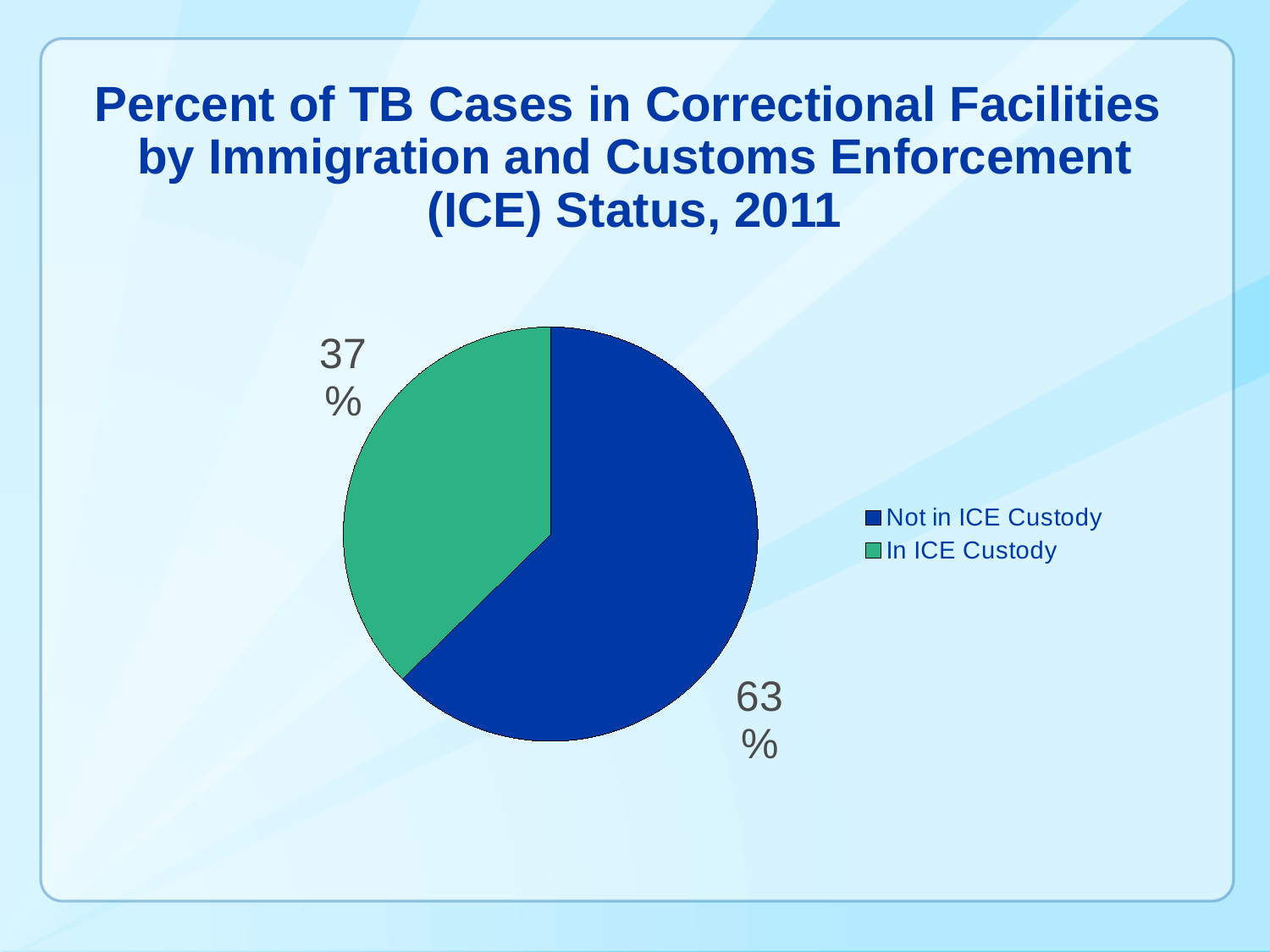

# Percent of TB Cases in Correctional Facilities by Immigration and Customs Enforcement (ICE) Status, 2011

### Chart

| Category |  |
|---|---|
| Not in ICE Custody | 62.68656716417911 |
| In ICE Custody | 37.313432835820905 |